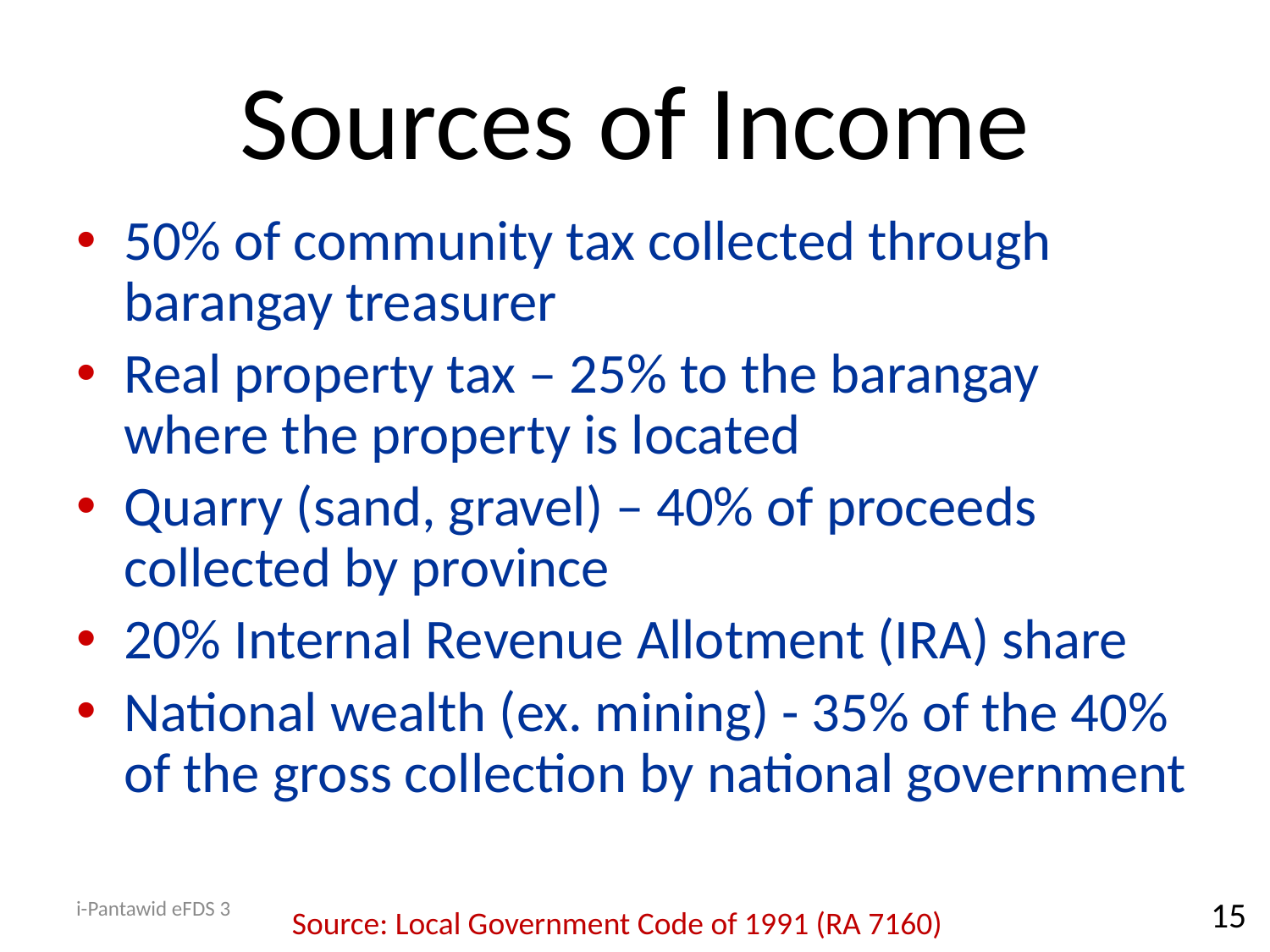

# Sources of Income
50% of community tax collected through barangay treasurer
Real property tax – 25% to the barangay where the property is located
Quarry (sand, gravel) – 40% of proceeds collected by province
20% Internal Revenue Allotment (IRA) share
National wealth (ex. mining) - 35% of the 40% of the gross collection by national government
i-Pantawid eFDS 3
15
Source: Local Government Code of 1991 (RA 7160)